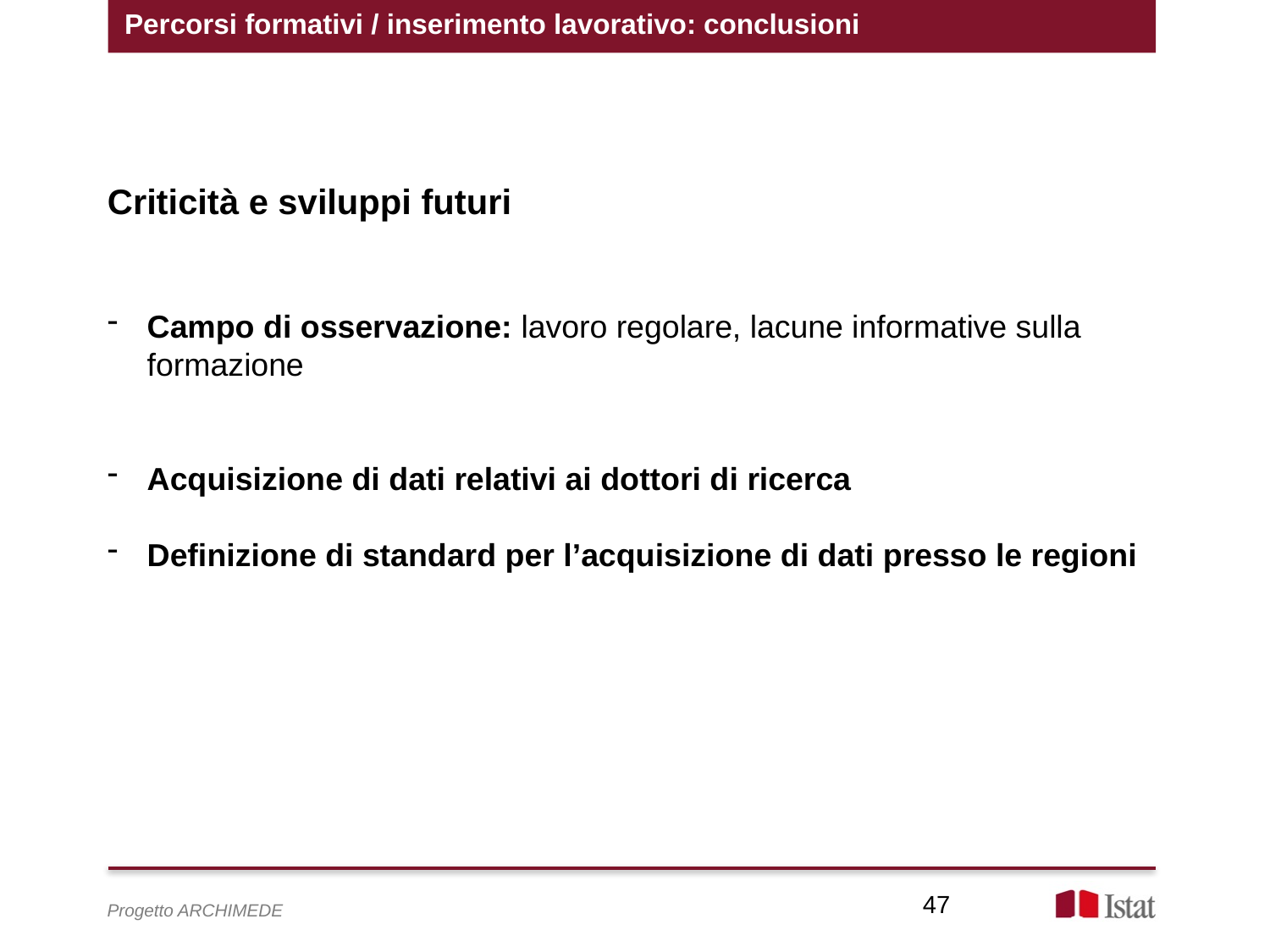

Percorsi formativi / inserimento lavorativo: conclusioni
Criticità e sviluppi futuri

Campo di osservazione: lavoro regolare, lacune informative sulla formazione

Acquisizione di dati relativi ai dottori di ricerca

Definizione di standard per l’acquisizione di dati presso le regioni

47
Progetto ARCHIMEDE